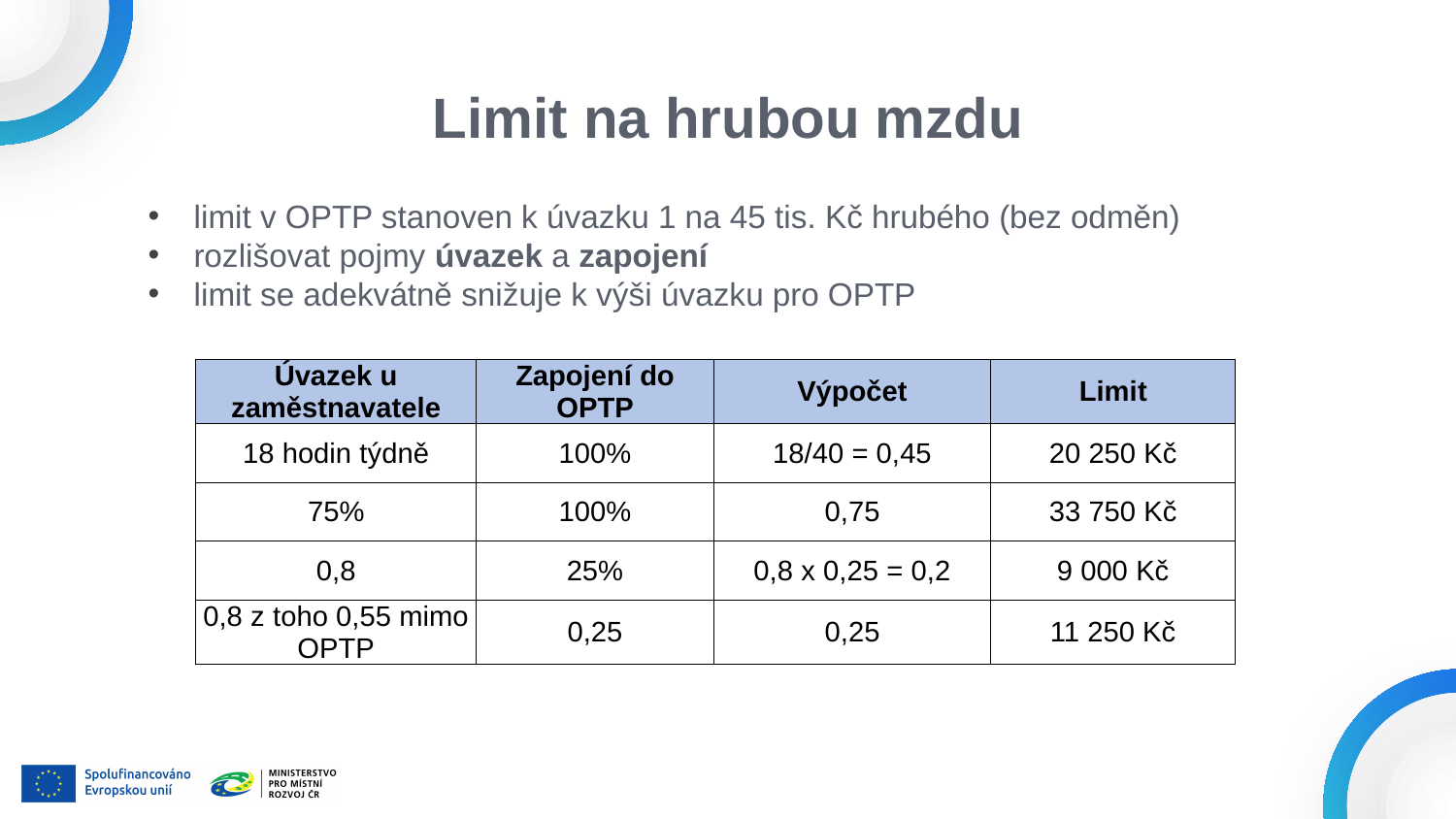

# Limit na hrubou mzdu
limit v OPTP stanoven k úvazku 1 na 45 tis. Kč hrubého (bez odměn)
rozlišovat pojmy úvazek a zapojení
limit se adekvátně snižuje k výši úvazku pro OPTP

| Úvazek u zaměstnavatele | Zapojení do OPTP | Výpočet | Limit |
| --- | --- | --- | --- |
| 18 hodin týdně | 100% | 18/40 = 0,45 | 20 250 Kč |
| 75% | 100% | 0,75 | 33 750 Kč |
| 0,8 | 25% | 0,8 x 0,25 = 0,2 | 9 000 Kč |
| 0,8 z toho 0,55 mimo OPTP | 0,25 | 0,25 | 11 250 Kč |